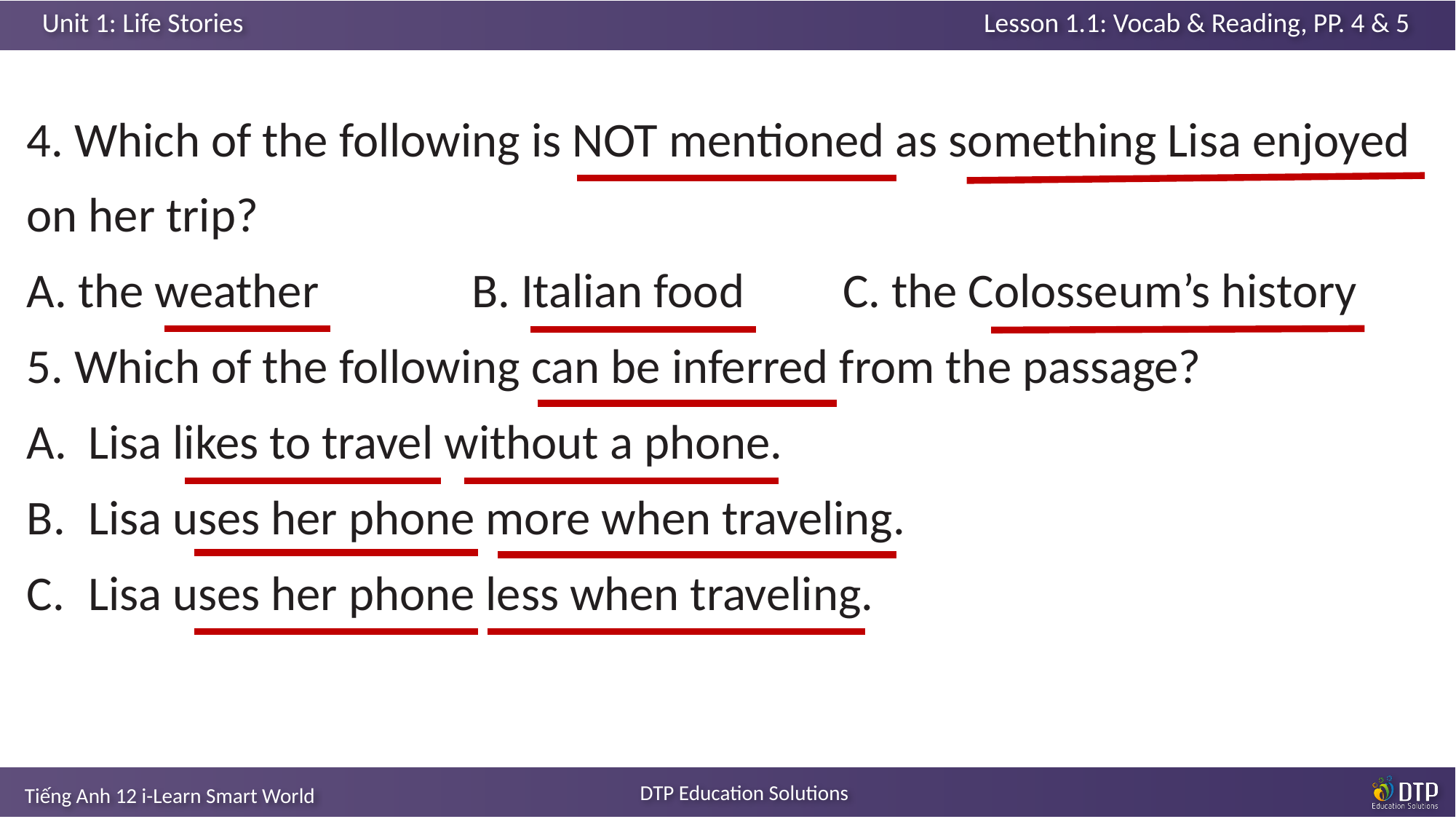

4. Which of the following is NOT mentioned as something Lisa enjoyed on her trip?
A. the weather              B. Italian food         C. the Colosseum’s history
5. Which of the following can be inferred from the passage?
Lisa likes to travel without a phone.
Lisa uses her phone more when traveling.
Lisa uses her phone less when traveling.